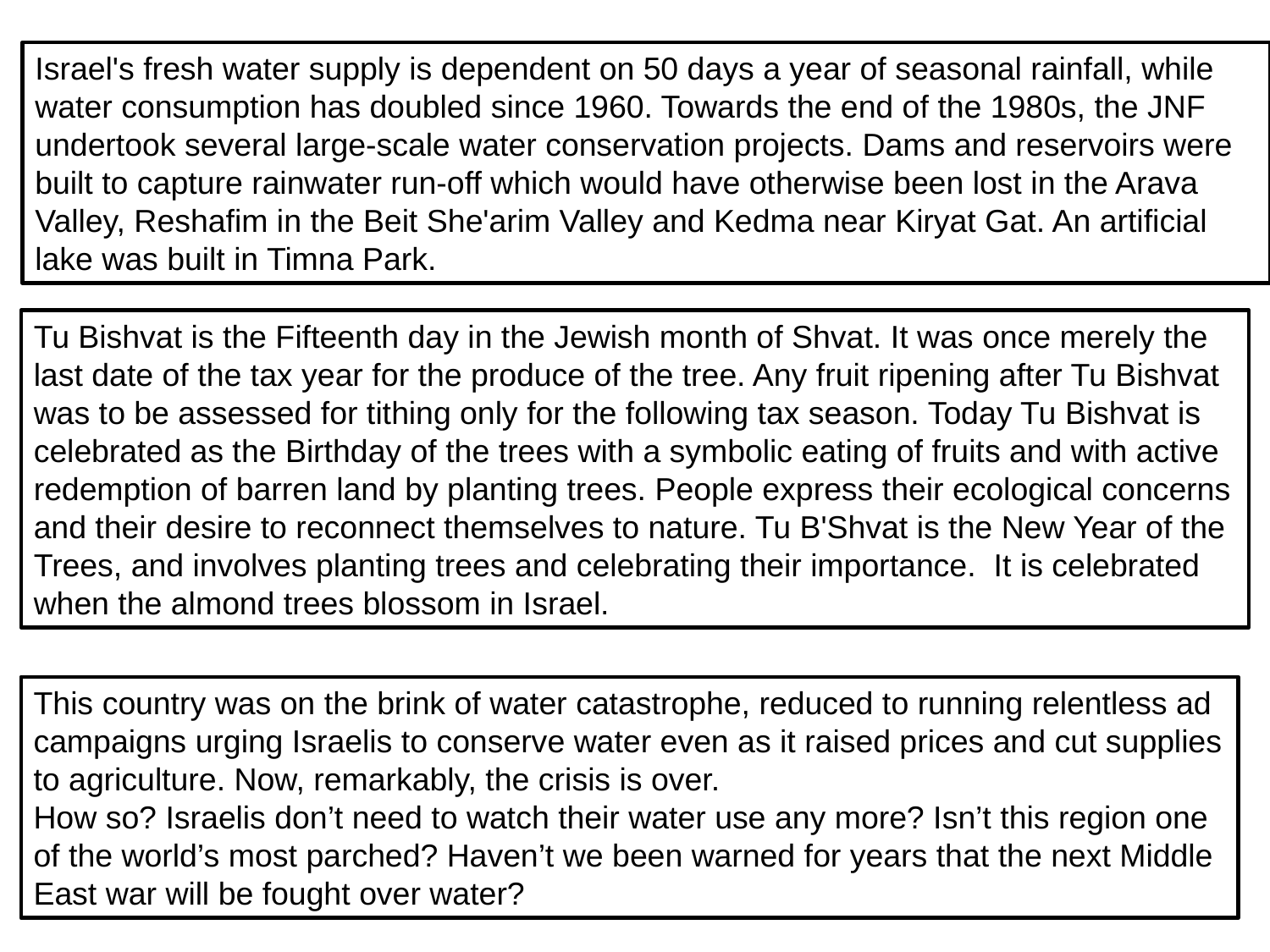

Israel's fresh water supply is dependent on 50 days a year of seasonal rainfall, while water consumption has doubled since 1960. Towards the end of the 1980s, the JNF undertook several large-scale water conservation projects. Dams and reservoirs were built to capture rainwater run-off which would have otherwise been lost in the Arava Valley, Reshafim in the Beit She'arim Valley and Kedma near Kiryat Gat. An artificial lake was built in Timna Park.
Tu Bishvat is the Fifteenth day in the Jewish month of Shvat. It was once merely the last date of the tax year for the produce of the tree. Any fruit ripening after Tu Bishvat was to be assessed for tithing only for the following tax season. Today Tu Bishvat is celebrated as the Birthday of the trees with a symbolic eating of fruits and with active redemption of barren land by planting trees. People express their ecological concerns and their desire to reconnect themselves to nature. Tu B'Shvat is the New Year of the Trees, and involves planting trees and celebrating their importance.  It is celebrated when the almond trees blossom in Israel.
This country was on the brink of water catastrophe, reduced to running relentless ad campaigns urging Israelis to conserve water even as it raised prices and cut supplies to agriculture. Now, remarkably, the crisis is over.
How so? Israelis don’t need to watch their water use any more? Isn’t this region one of the world’s most parched? Haven’t we been warned for years that the next Middle East war will be fought over water?